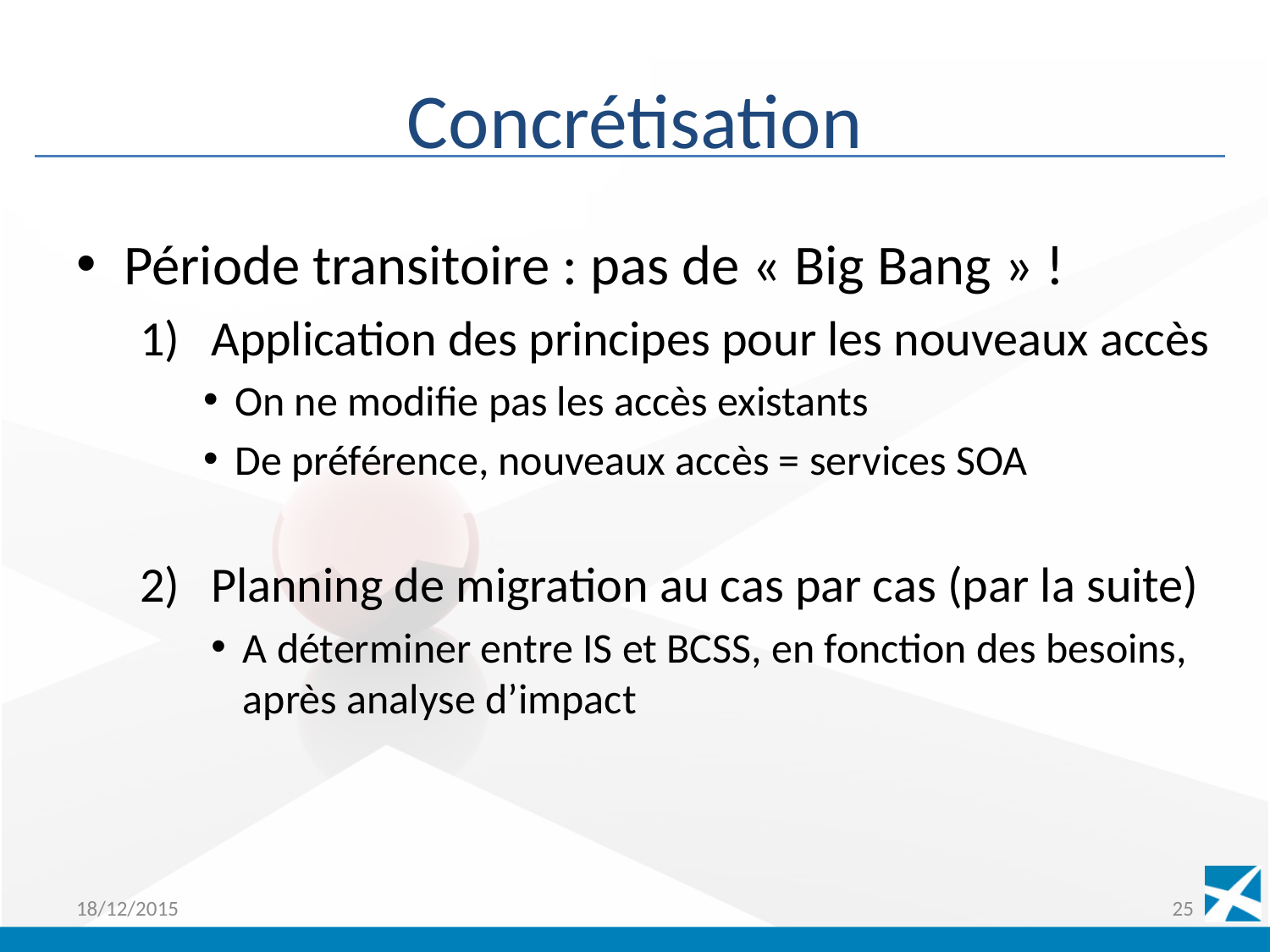

# Concrétisation
Période transitoire : pas de « Big Bang » !
Application des principes pour les nouveaux accès
On ne modifie pas les accès existants
De préférence, nouveaux accès = services SOA

Planning de migration au cas par cas (par la suite)
A déterminer entre IS et BCSS, en fonction des besoins, après analyse d’impact

18/12/2015
25